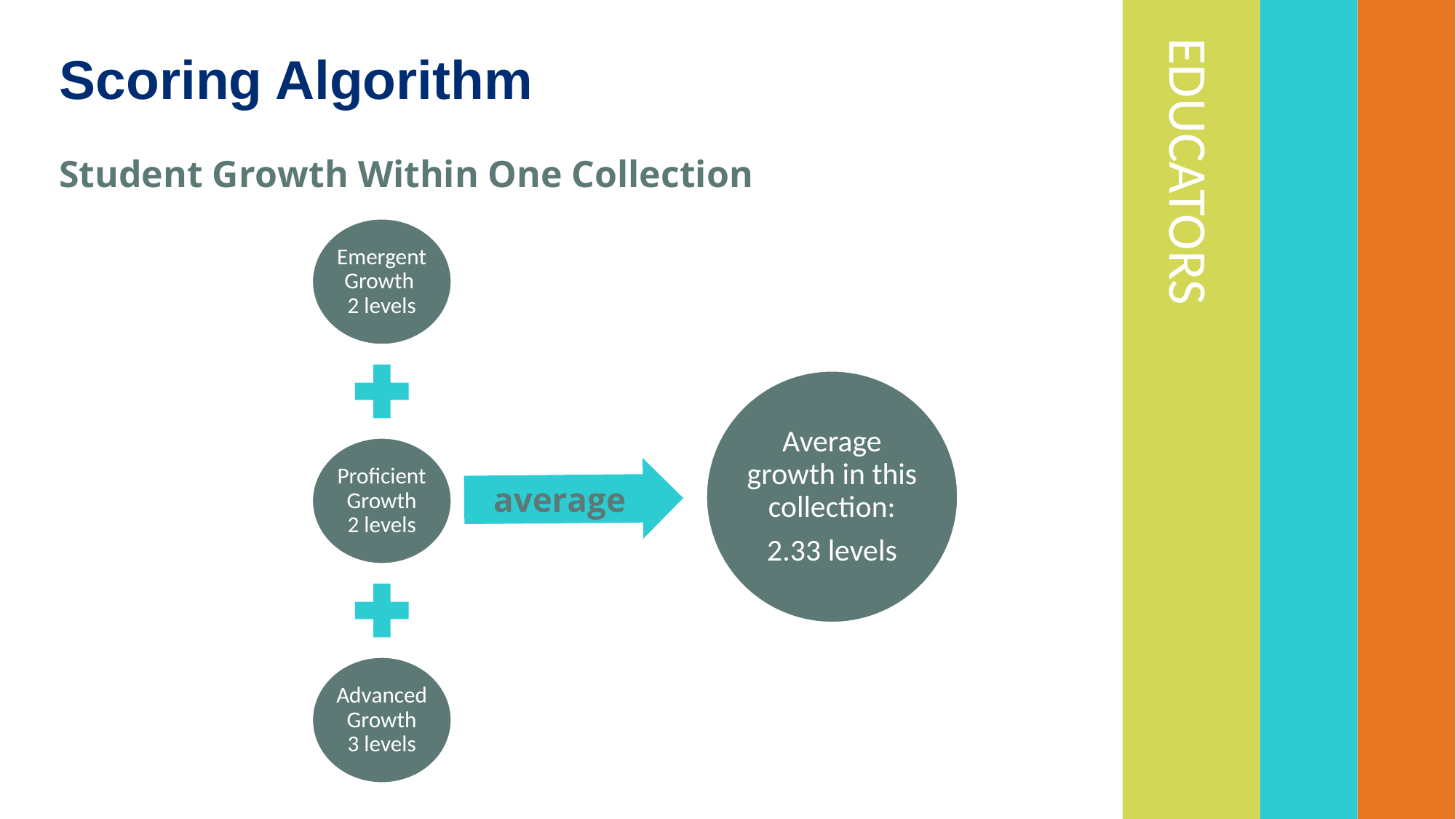

# Scoring Algorithm
Student Growth Within One Collection
Emergent Growth
2 levels

Proficient Growth
2 levels

Advanced Growth
3 levels

Average growth in this collection:
2.33 levels
average